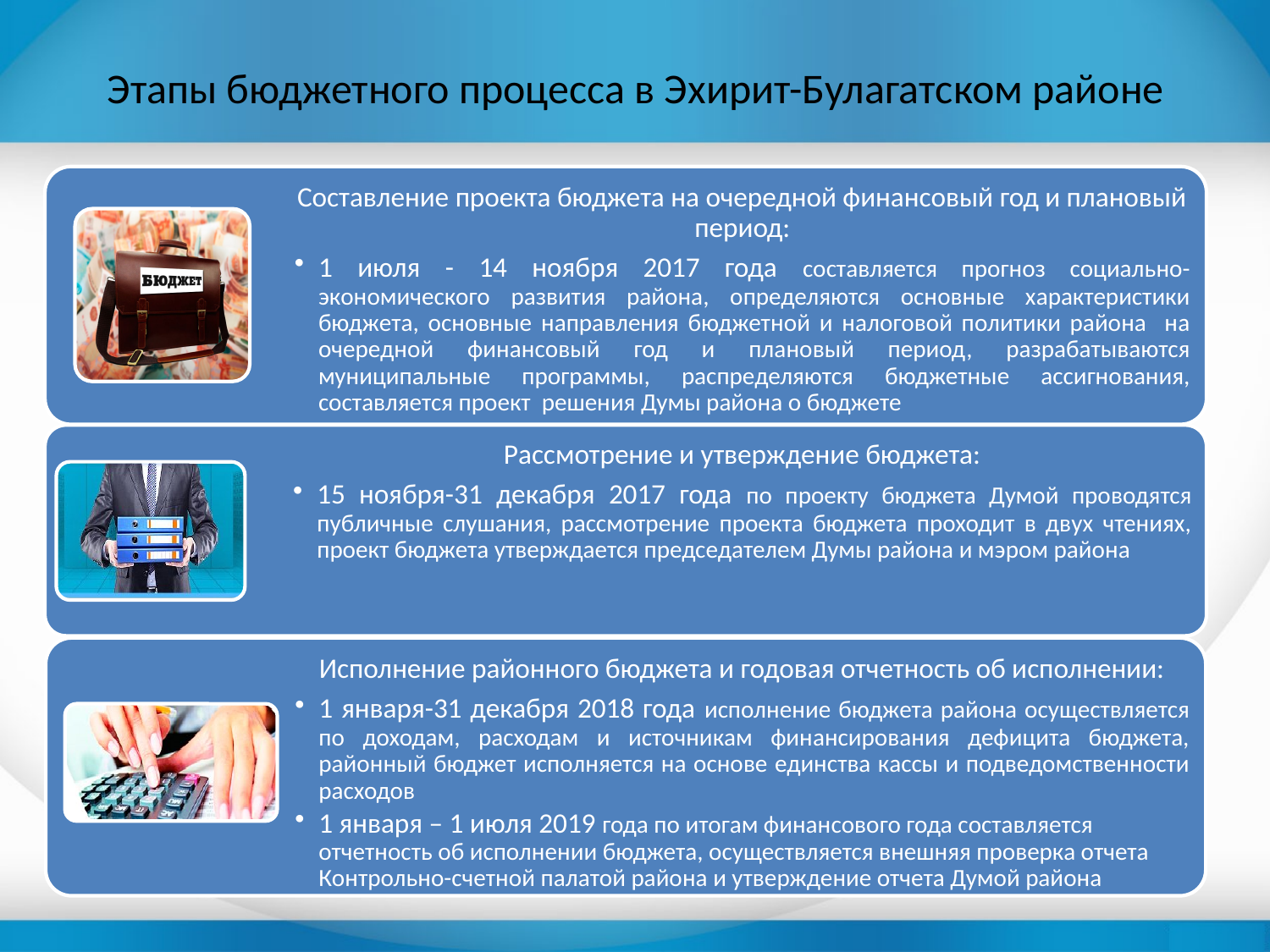

# Этапы бюджетного процесса в Эхирит-Булагатском районе
Составление проекта бюджета на очередной финансовый год и плановый период:
1 июля - 14 ноября 2017 года составляется прогноз социально-экономического развития района, определяются основные характеристики бюджета, основные направления бюджетной и налоговой политики района  на очередной финансовый год и плановый период, разрабатываются муниципальные программы, распределяются бюджетные ассигнования, составляется проект  решения Думы района о бюджете
Рассмотрение и утверждение бюджета:
15 ноября-31 декабря 2017 года по проекту бюджета Думой проводятся публичные слушания, рассмотрение проекта бюджета проходит в двух чтениях, проект бюджета утверждается председателем Думы района и мэром района
Исполнение районного бюджета и годовая отчетность об исполнении:
1 января-31 декабря 2018 года исполнение бюджета района осуществляется по доходам, расходам и источникам финансирования дефицита бюджета, районный бюджет исполняется на основе единства кассы и подведомственности расходов
1 января – 1 июля 2019 года по итогам финансового года составляется отчетность об исполнении бюджета, осуществляется внешняя проверка отчета  Контрольно-счетной палатой района и утверждение отчета Думой района